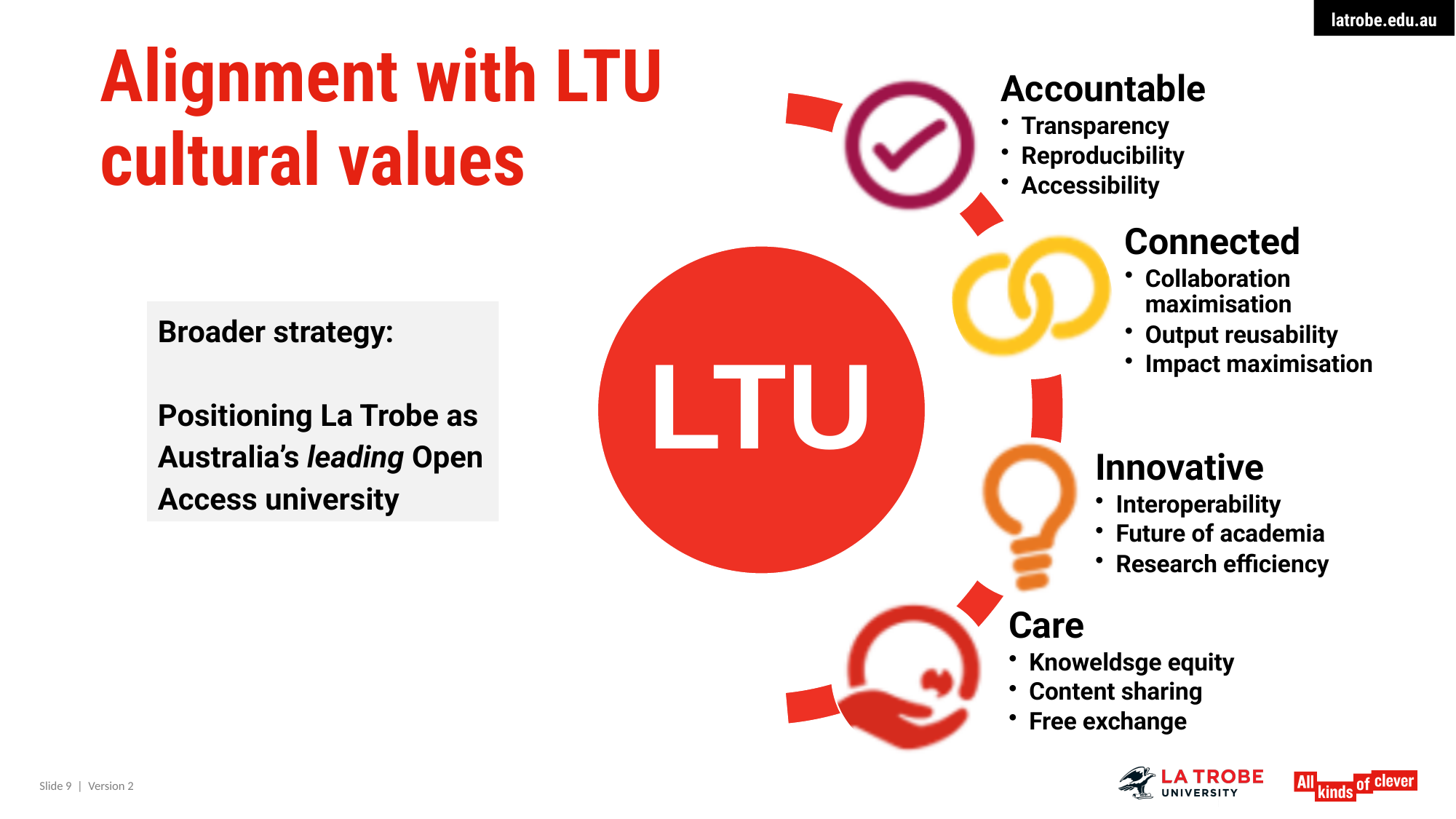

# Alignment with LTU cultural values
LTU
Accountable
Transparency
Reproducibility
Accessibility
Connected
Collaboration maximisation
Output reusability
Impact maximisation
Innovative
Interoperability
Future of academia
Research efficiency
Care
Knoweldsge equity
Content sharing
Free exchange
Broader strategy:

Positioning La Trobe as Australia’s leading Open Access university